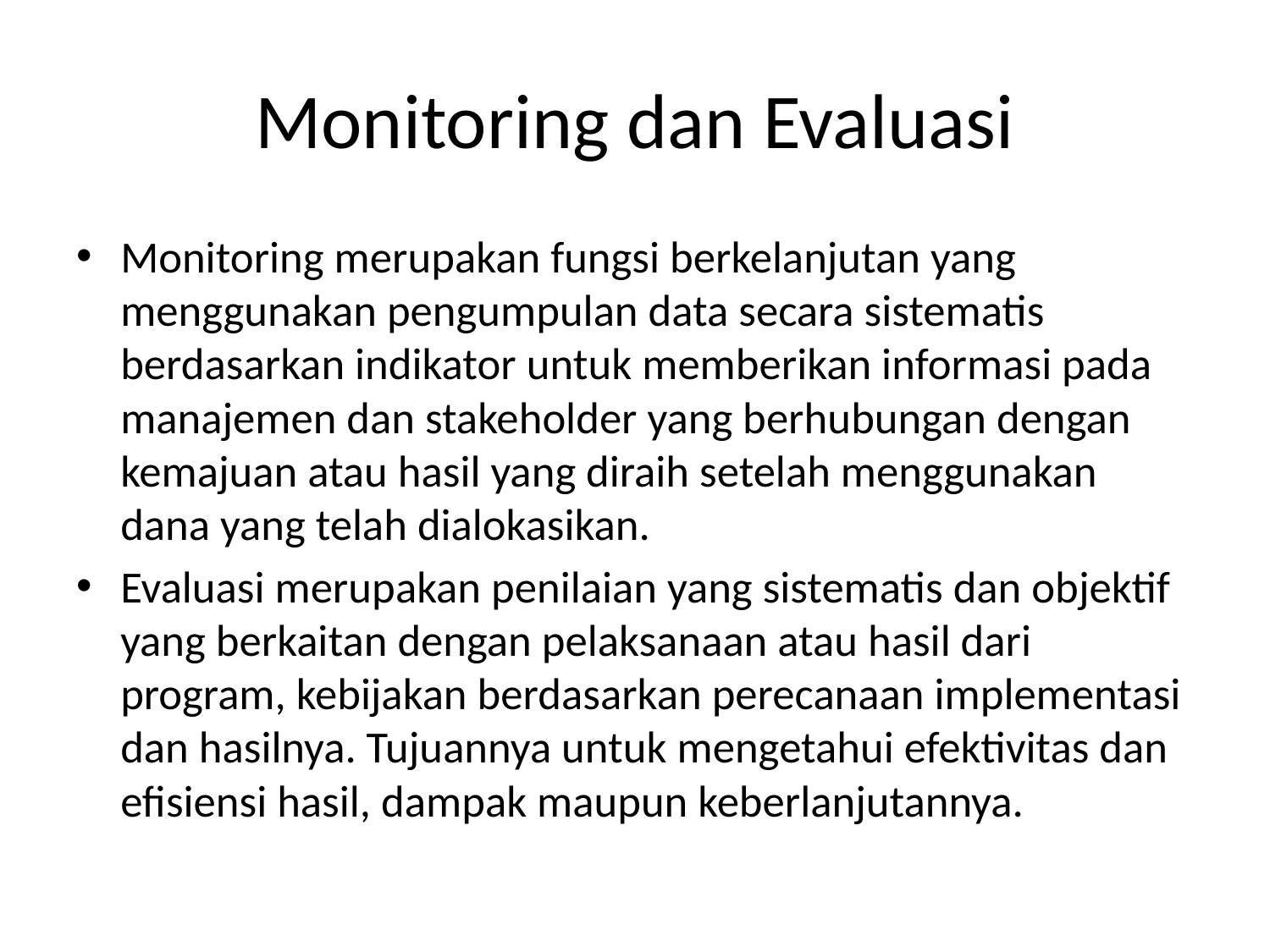

# Monitoring dan Evaluasi
Monitoring merupakan fungsi berkelanjutan yang menggunakan pengumpulan data secara sistematis berdasarkan indikator untuk memberikan informasi pada manajemen dan stakeholder yang berhubungan dengan kemajuan atau hasil yang diraih setelah menggunakan dana yang telah dialokasikan.
Evaluasi merupakan penilaian yang sistematis dan objektif yang berkaitan dengan pelaksanaan atau hasil dari program, kebijakan berdasarkan perecanaan implementasi dan hasilnya. Tujuannya untuk mengetahui efektivitas dan efisiensi hasil, dampak maupun keberlanjutannya.